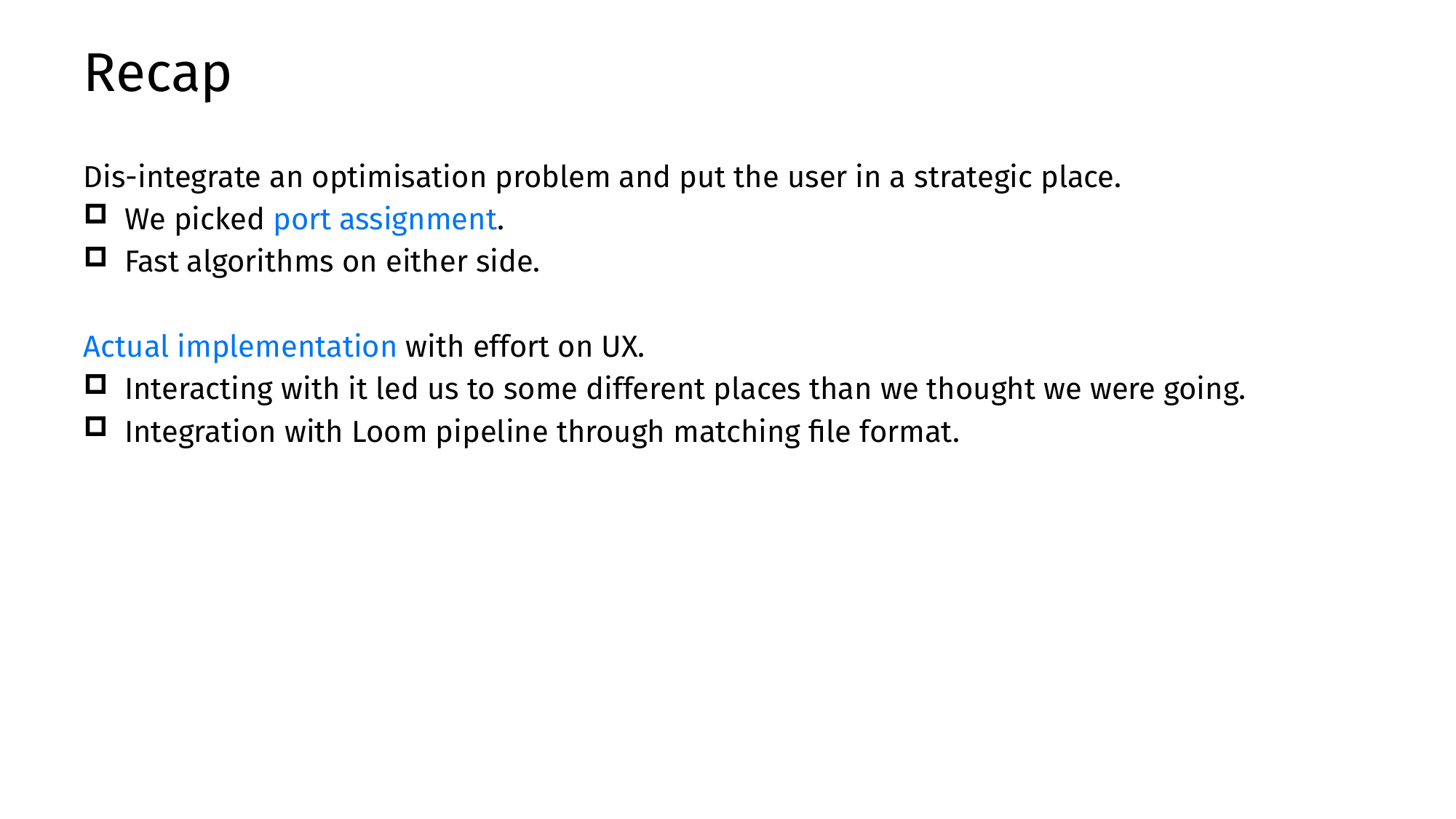

# Recap
Dis-integrate an optimisation problem and put the user in a strategic place.
We picked port assignment.
Fast algorithms on either side.

Actual implementation with effort on UX.
Interacting with it led us to some different places than we thought we were going.
Integration with Loom pipeline through matching file format.